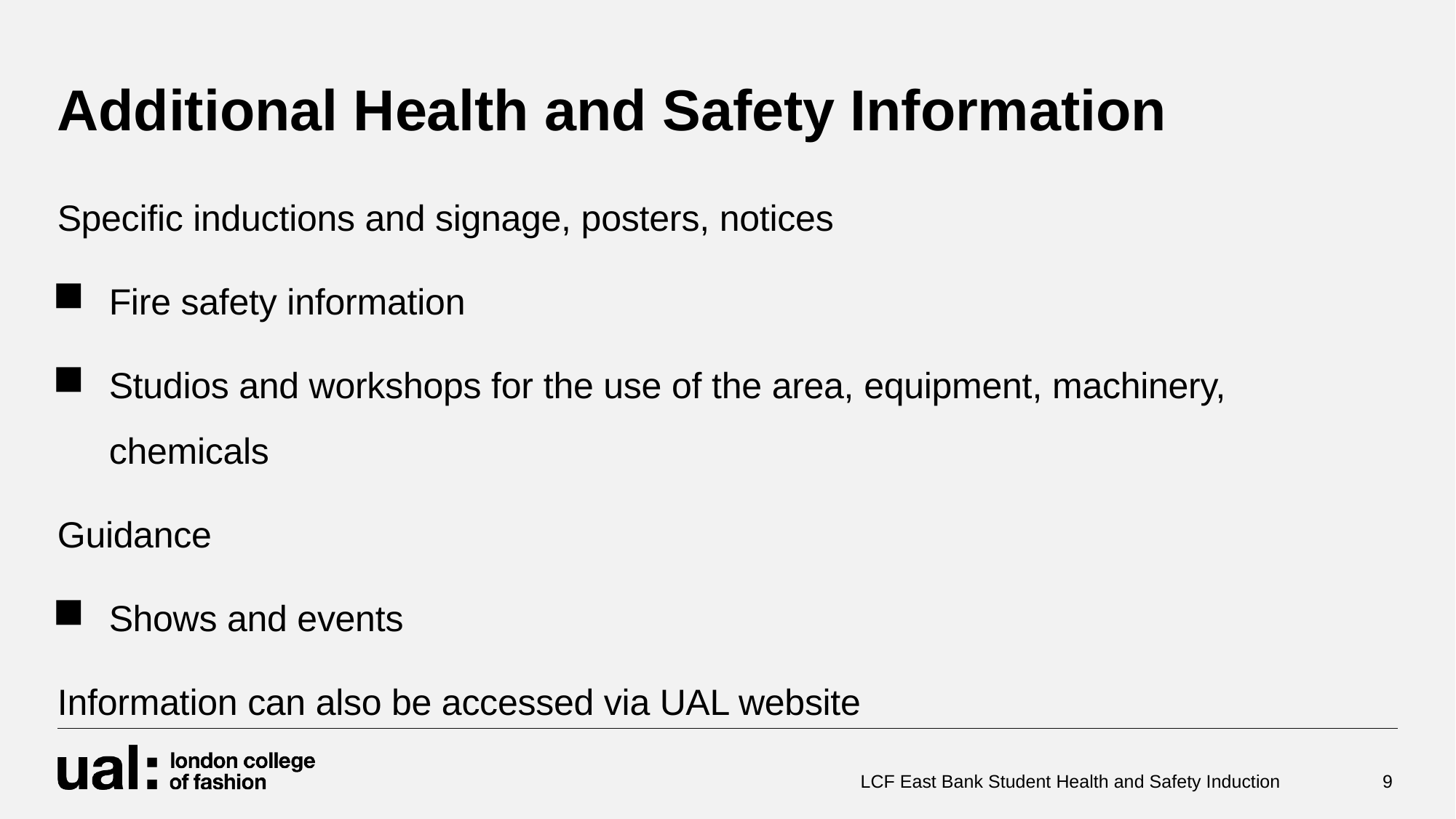

# Additional Health and Safety Information
Specific inductions and signage, posters, notices
Fire safety information
Studios and workshops for the use of the area, equipment, machinery, chemicals
Guidance
Shows and events
Information can also be accessed via UAL website
LCF East Bank Student Health and Safety Induction
9